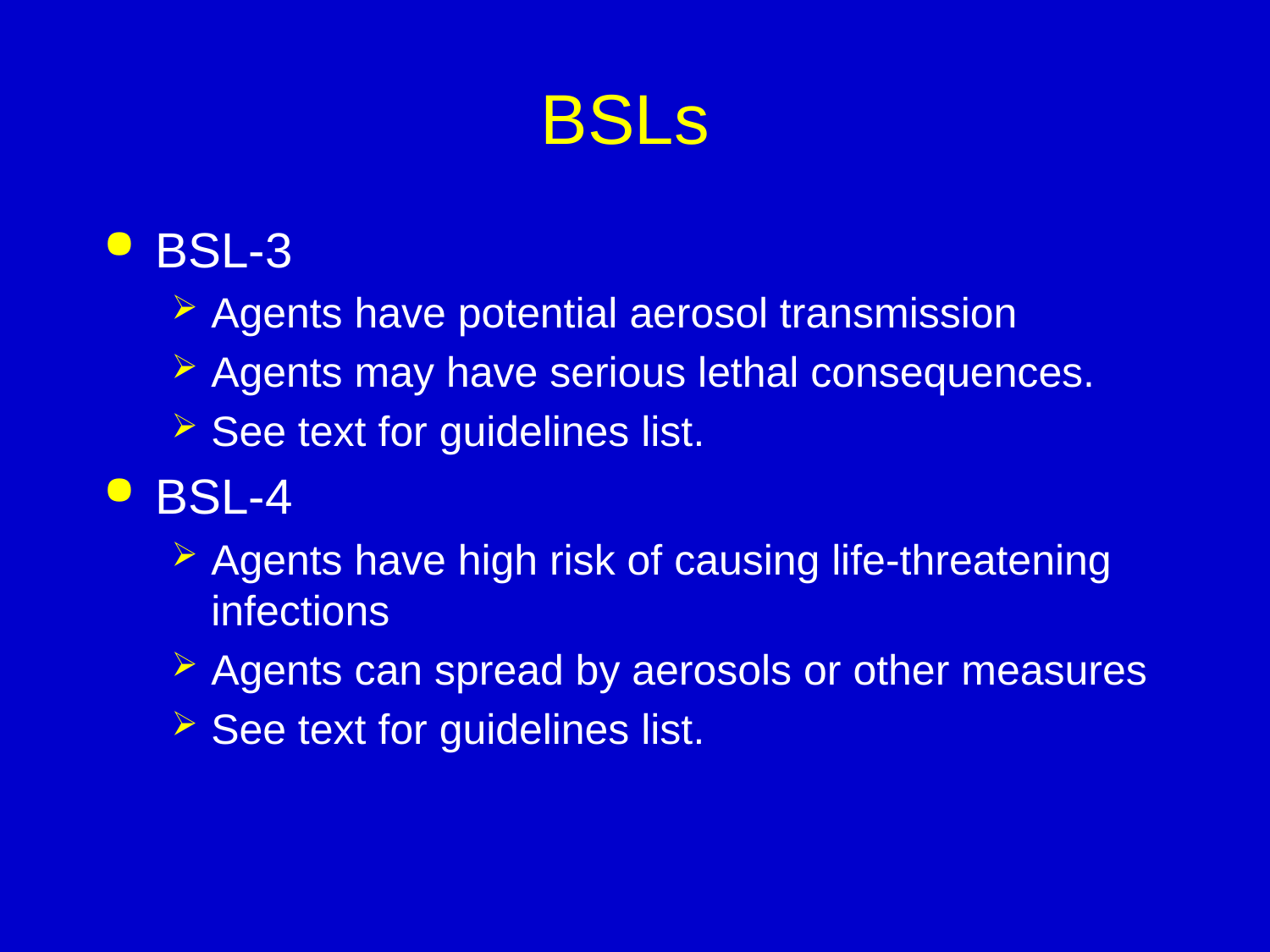

# BSLs
BSL-3
Agents have potential aerosol transmission
Agents may have serious lethal consequences.
See text for guidelines list.
BSL-4
Agents have high risk of causing life-threatening infections
Agents can spread by aerosols or other measures
See text for guidelines list.